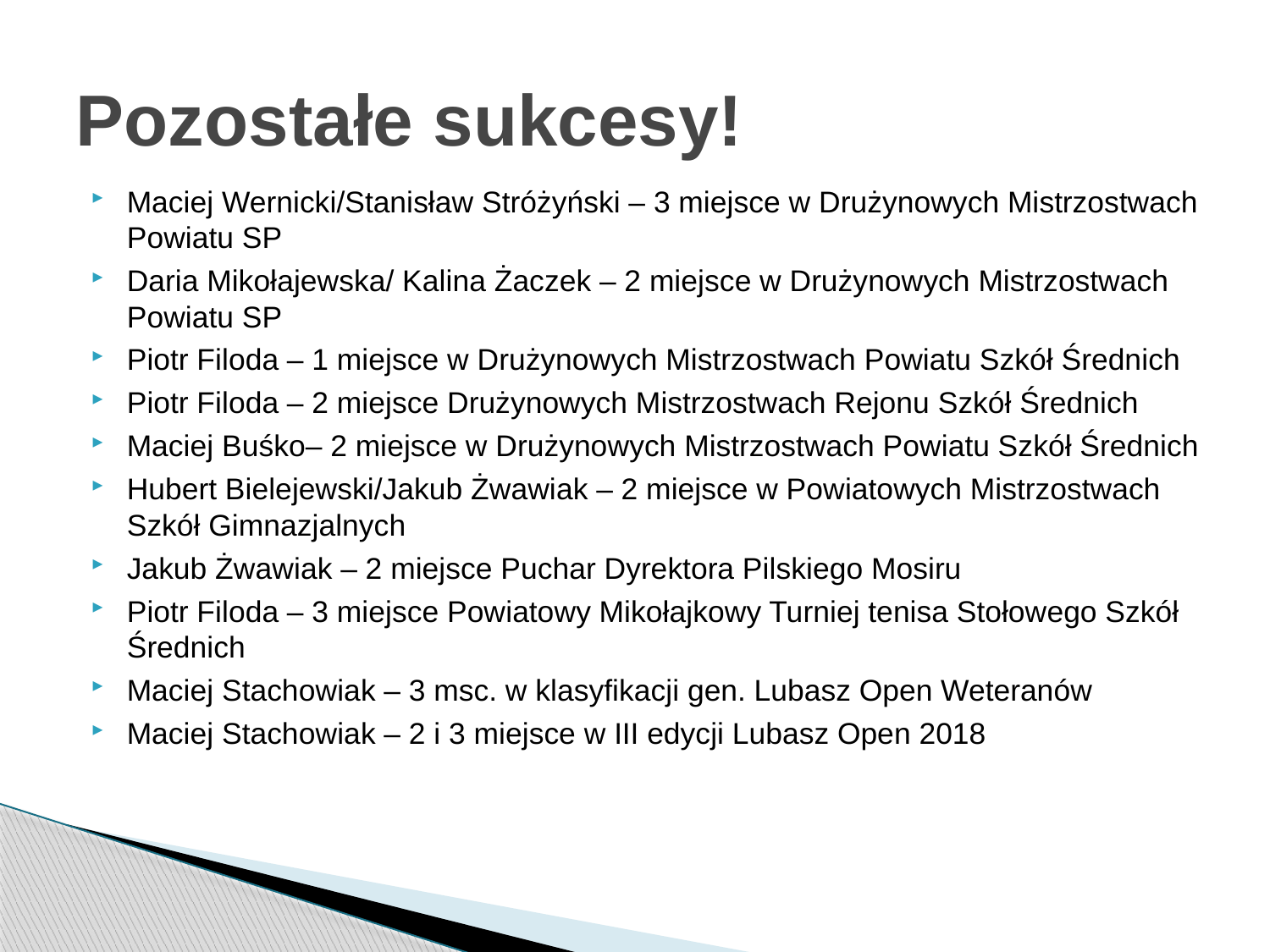

# Pozostałe sukcesy!
Maciej Wernicki/Stanisław Stróżyński – 3 miejsce w Drużynowych Mistrzostwach Powiatu SP
Daria Mikołajewska/ Kalina Żaczek – 2 miejsce w Drużynowych Mistrzostwach Powiatu SP
Piotr Filoda – 1 miejsce w Drużynowych Mistrzostwach Powiatu Szkół Średnich
Piotr Filoda – 2 miejsce Drużynowych Mistrzostwach Rejonu Szkół Średnich
Maciej Buśko– 2 miejsce w Drużynowych Mistrzostwach Powiatu Szkół Średnich
Hubert Bielejewski/Jakub Żwawiak – 2 miejsce w Powiatowych Mistrzostwach Szkół Gimnazjalnych
Jakub Żwawiak – 2 miejsce Puchar Dyrektora Pilskiego Mosiru
Piotr Filoda – 3 miejsce Powiatowy Mikołajkowy Turniej tenisa Stołowego Szkół Średnich
Maciej Stachowiak – 3 msc. w klasyfikacji gen. Lubasz Open Weteranów
Maciej Stachowiak – 2 i 3 miejsce w III edycji Lubasz Open 2018